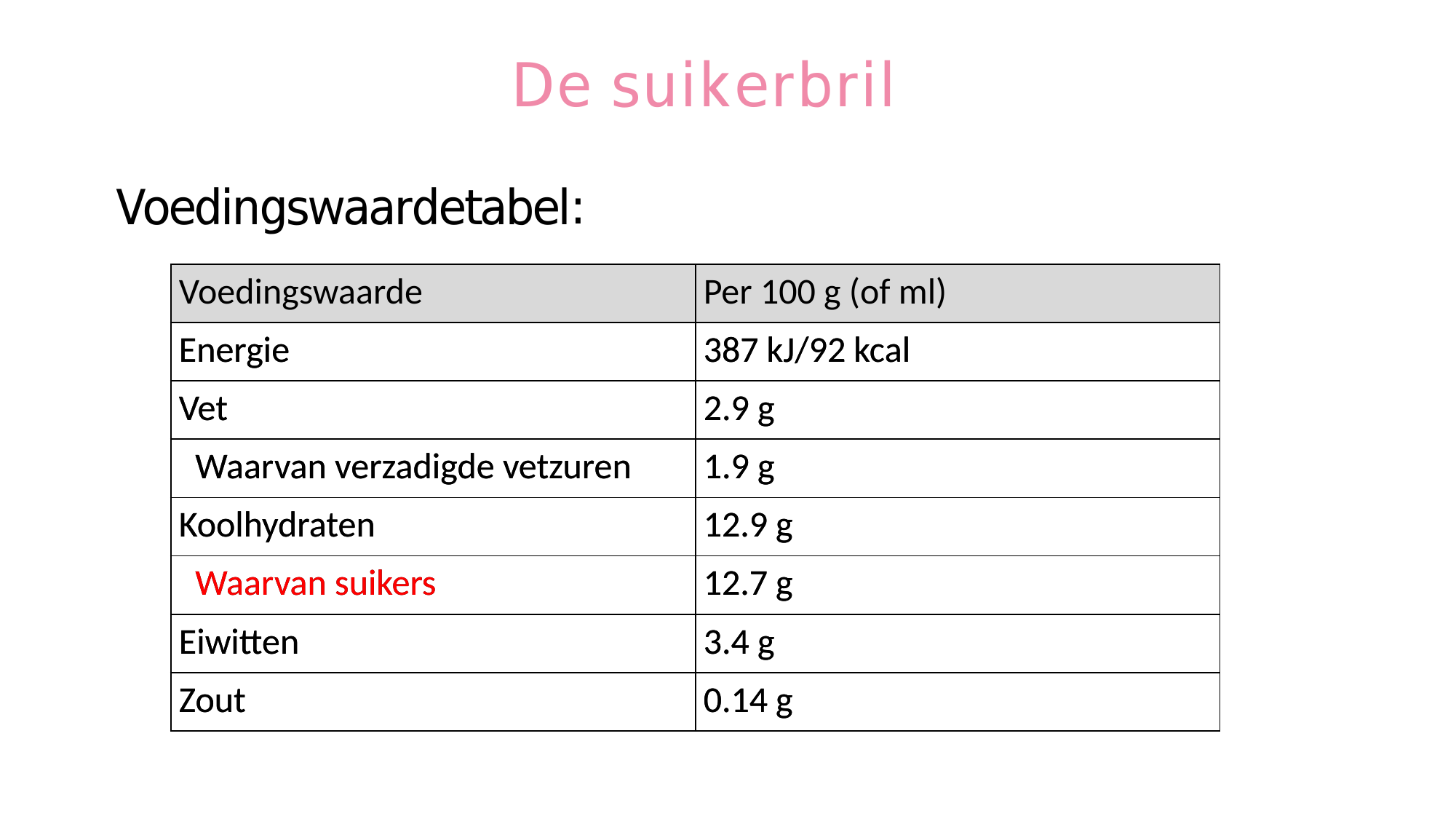

De suikerbril
Voedingswaardetabel:
| Voedingswaarde | Per 100 g (of ml) |
| --- | --- |
| Energie | 387 kJ/92 kcal |
| Vet | 2.9 g |
| Waarvan verzadigde vetzuren | 1.9 g |
| Koolhydraten | 12.9 g |
| Waarvan suikers | 12.7 g |
| Eiwitten | 3.4 g |
| Zout | 0.14 g |
| Voedingswaarde | Per 100 g (of ml) |
| --- | --- |
| Energie | 387 kJ/92 kcal |
| Vet | 2.9 g |
| Waarvan verzadigde vetzuren | 1.9 g |
| Koolhydraten | 12.9 g |
| Waarvan suikers | 12.7 g |
| Eiwitten | 3.4 g |
| Zout | 0.14 g |